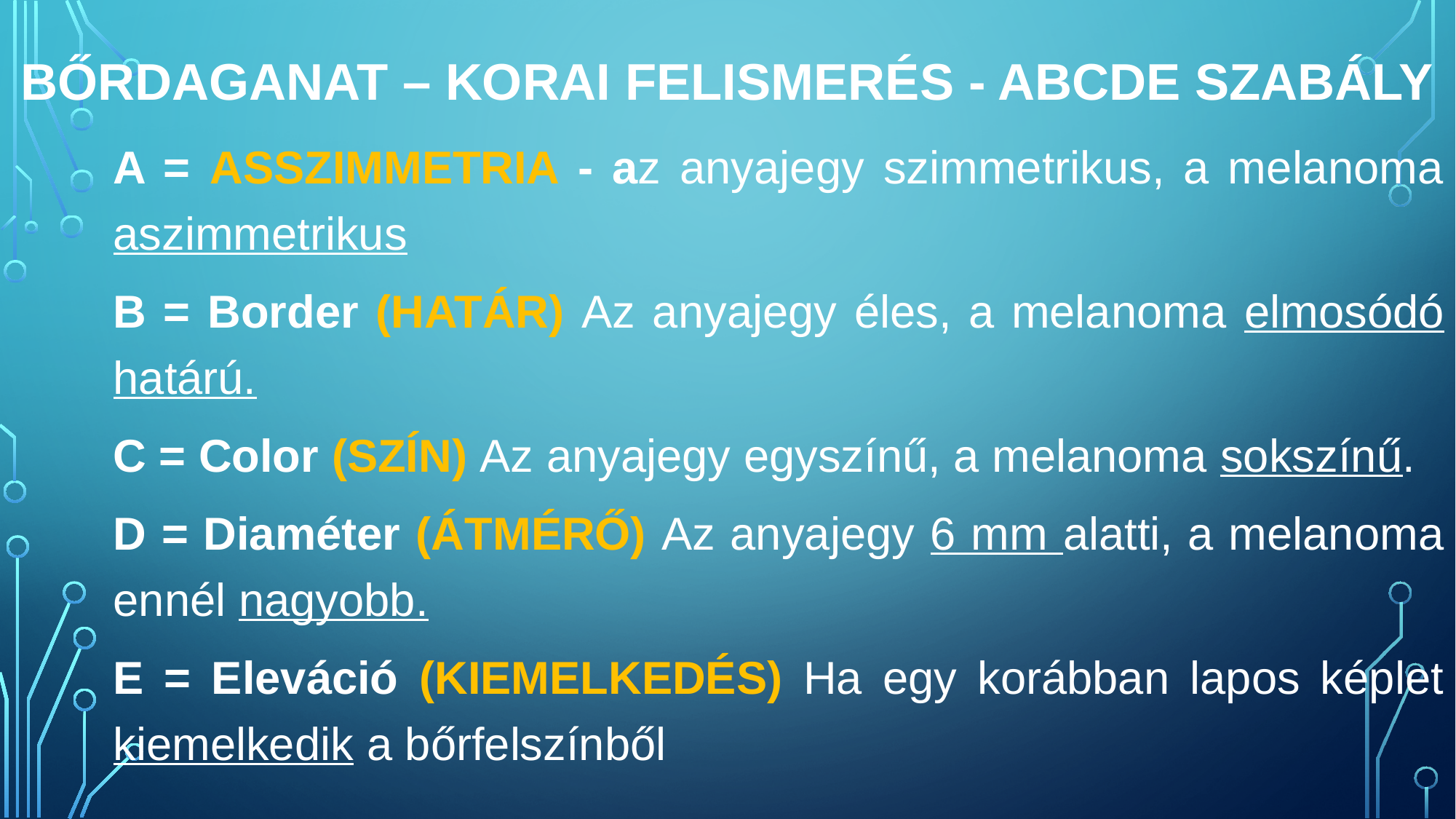

# Bőrdaganat – korai felismerés - ABCDE szabály
A = ASSZIMMETRIA - az anyajegy szimmetrikus, a melanoma aszimmetrikus
B = Border (HATÁR) Az anyajegy éles, a melanoma elmosódó határú.
C = Color (SZÍN) Az anyajegy egyszínű, a melanoma sokszínű.
D = Diaméter (ÁTMÉRŐ) Az anyajegy 6 mm alatti, a melanoma ennél nagyobb.
E = Eleváció (KIEMELKEDÉS) Ha egy korábban lapos képlet kiemelkedik a bőrfelszínből